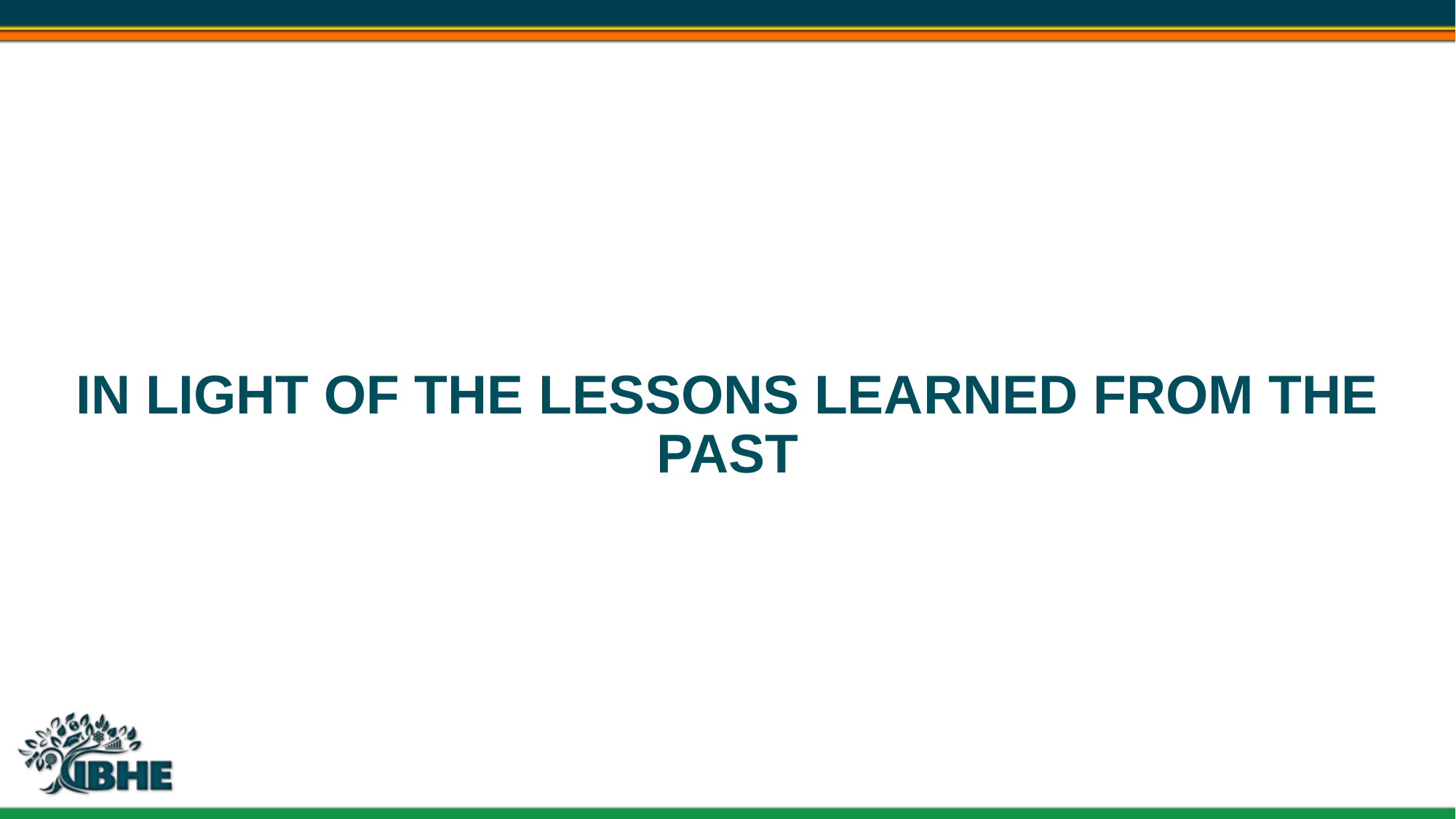

# In light of the lessons learned from the past